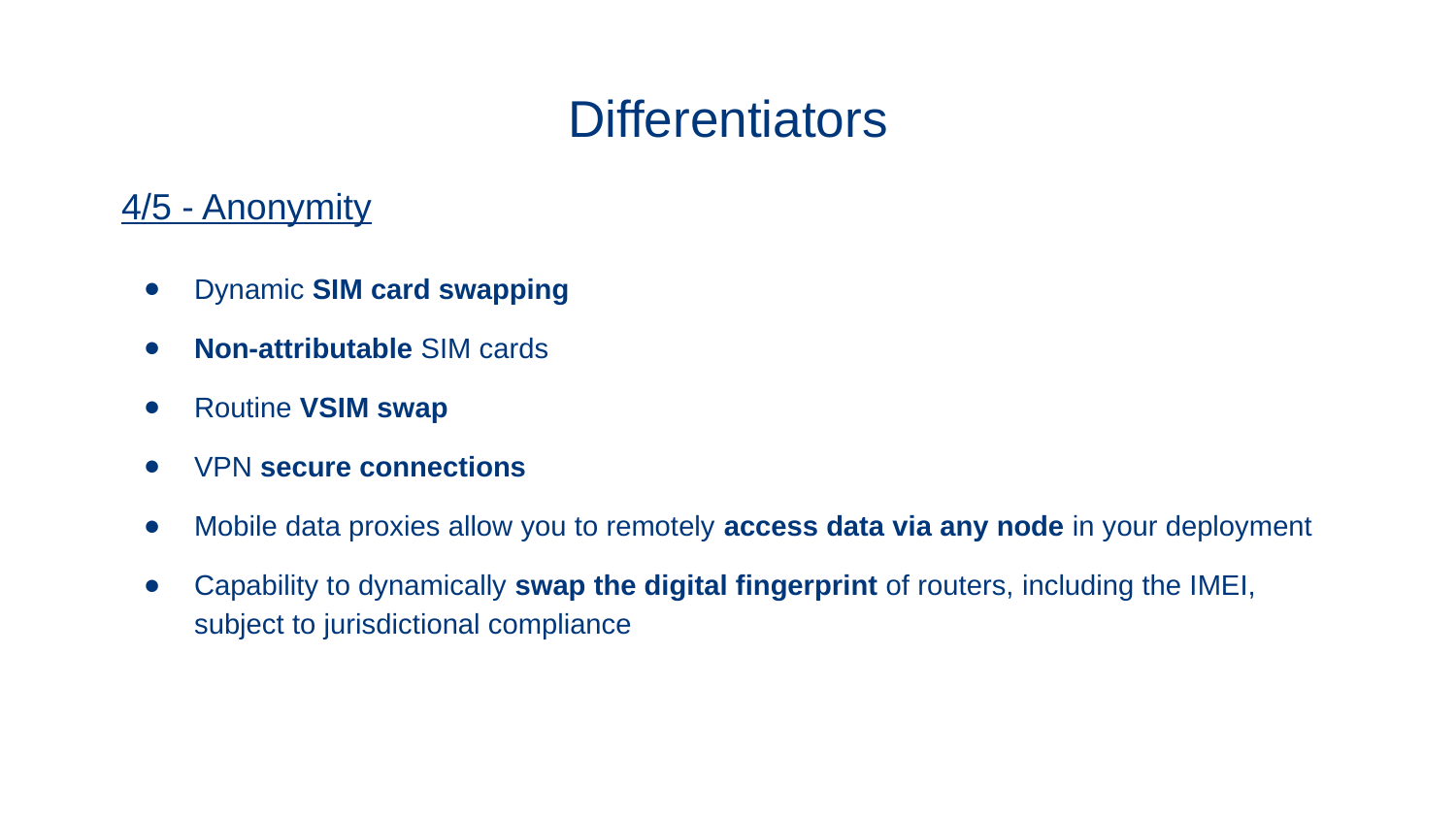

# Differentiators
4/5 - Anonymity

Dynamic SIM card swapping
Non-attributable SIM cards
Routine VSIM swap
VPN secure connections
Mobile data proxies allow you to remotely access data via any node in your deployment
Capability to dynamically swap the digital fingerprint of routers, including the IMEI, subject to jurisdictional compliance